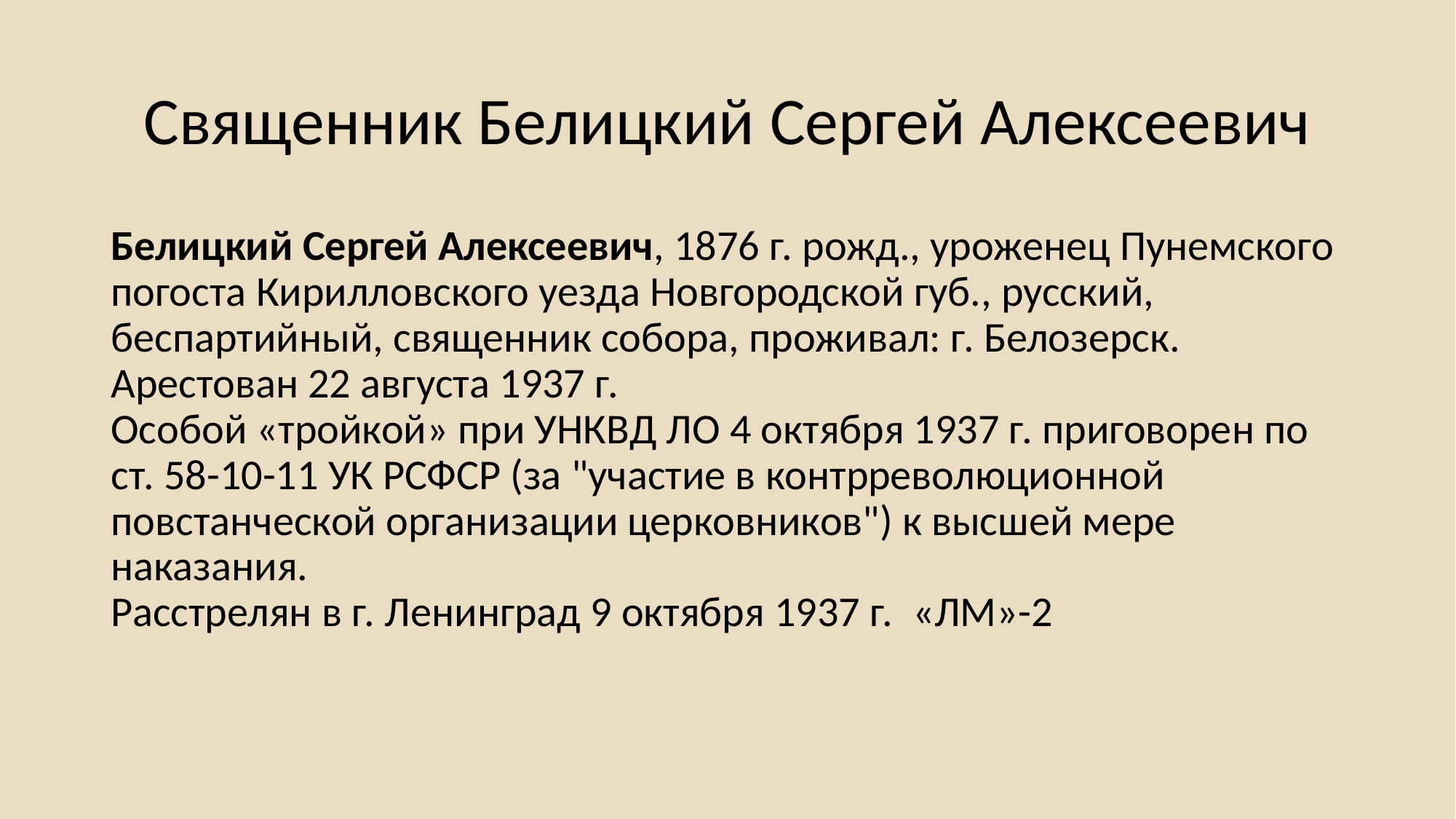

# Священник Белицкий Сергей Алексеевич
Белицкий Сергей Алексеевич, 1876 г. рожд., уроженец Пунемского погоста Кирилловского уезда Новгородской губ., русский, беспартийный, священник собора, проживал: г. Белозерск.
Арестован 22 августа 1937 г.
Особой «тройкой» при УНКВД ЛО 4 октября 1937 г. приговорен по ст. 58-10-11 УК РСФСР (за "участие в контрреволюционной повстанческой организации церковников") к высшей мере наказания.
Расстрелян в г. Ленинград 9 октября 1937 г.  «ЛМ»-2